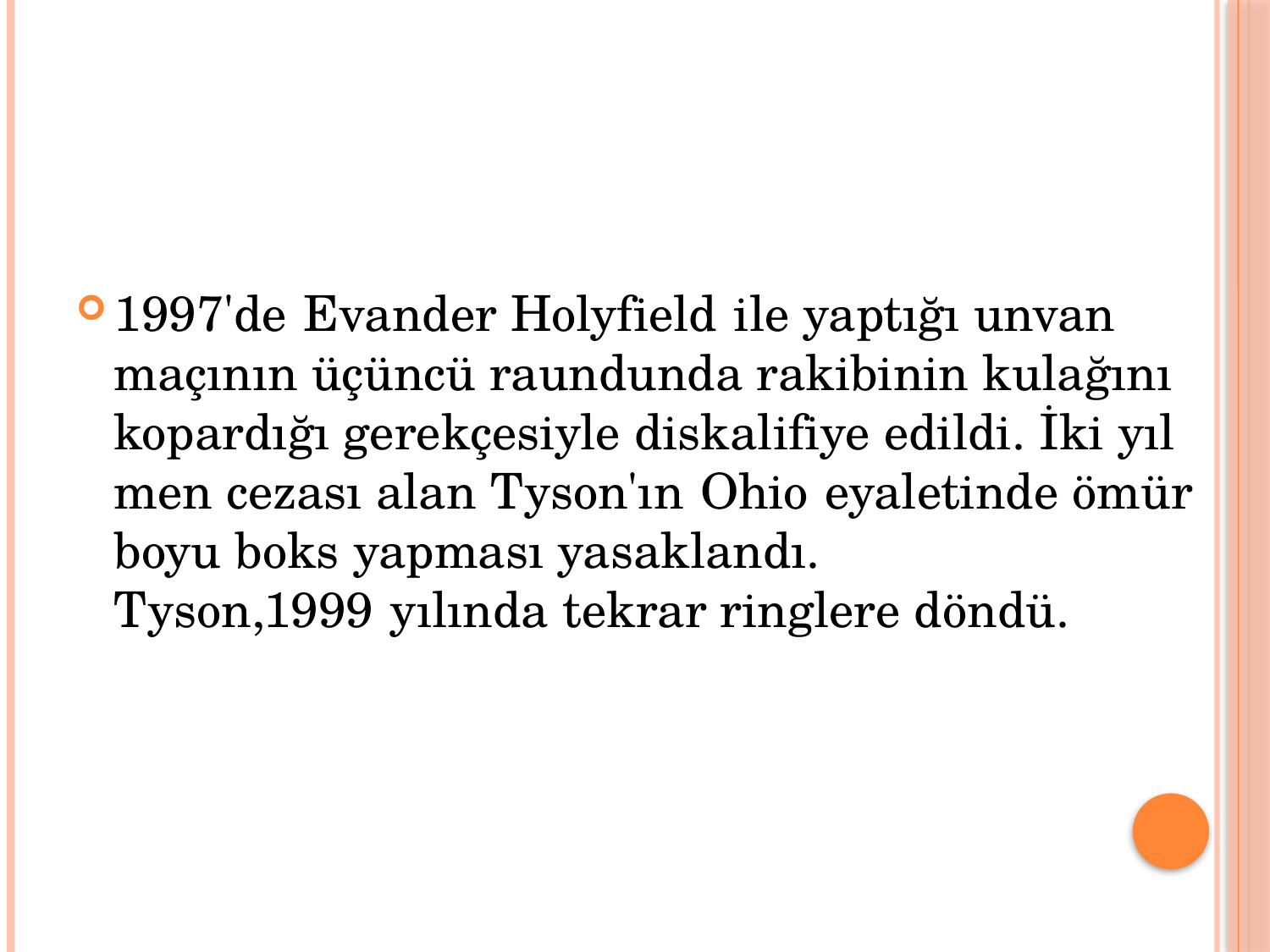

#
1997'de Evander Holyfield ile yaptığı unvan maçının üçüncü raundunda rakibinin kulağını kopardığı gerekçesiyle diskalifiye edildi. İki yıl men cezası alan Tyson'ın Ohio eyaletinde ömür boyu boks yapması yasaklandı. Tyson,1999 yılında tekrar ringlere döndü.